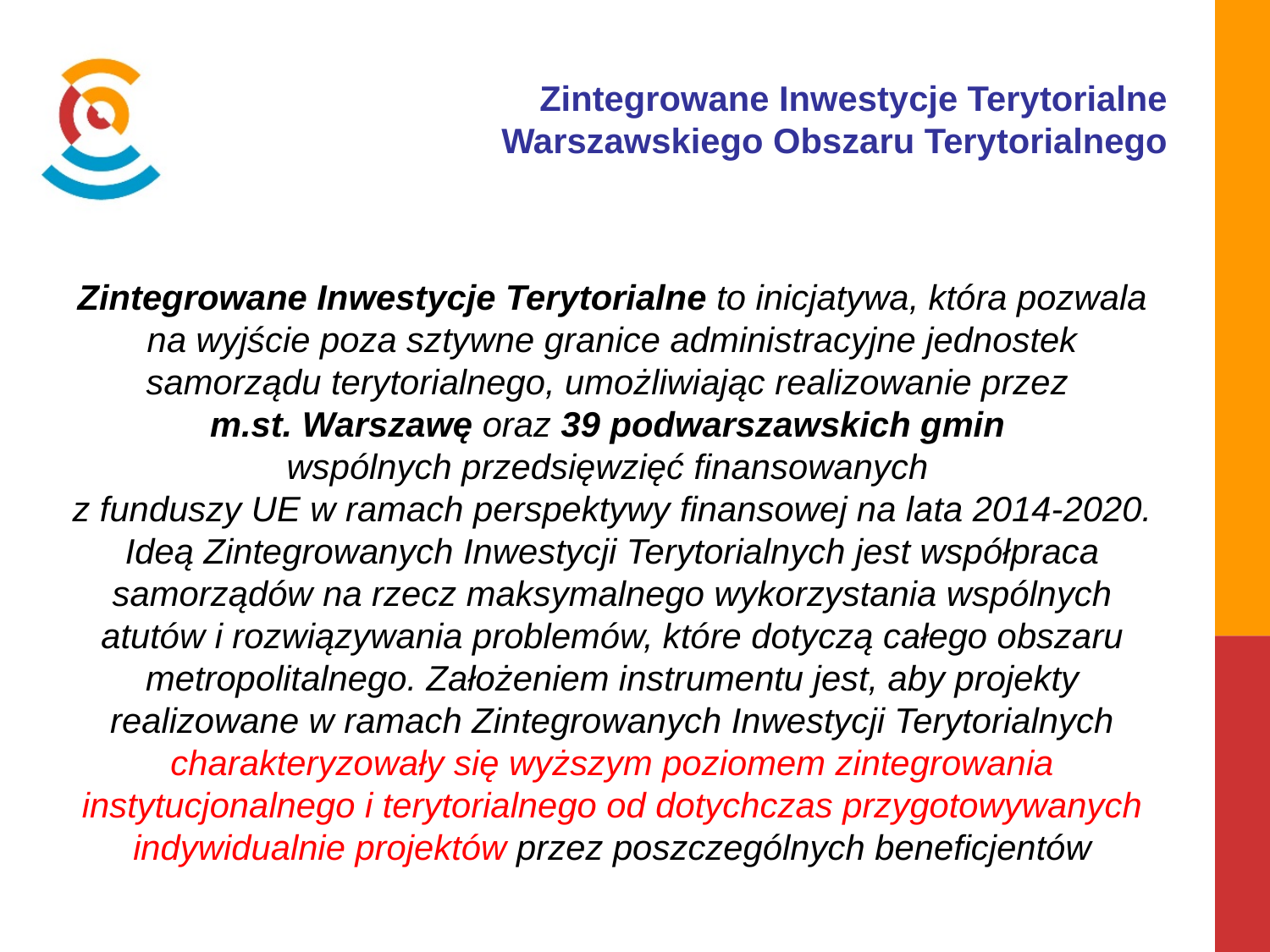

Zintegrowane Inwestycje Terytorialne Warszawskiego Obszaru Terytorialnego

Zintegrowane Inwestycje Terytorialne to inicjatywa, która pozwala na wyjście poza sztywne granice administracyjne jednostek samorządu terytorialnego, umożliwiając realizowanie przez
m.st. Warszawę oraz 39 podwarszawskich gmin
wspólnych przedsięwzięć finansowanych
z funduszy UE w ramach perspektywy finansowej na lata 2014-2020. Ideą Zintegrowanych Inwestycji Terytorialnych jest współpraca samorządów na rzecz maksymalnego wykorzystania wspólnych atutów i rozwiązywania problemów, które dotyczą całego obszaru metropolitalnego. Założeniem instrumentu jest, aby projekty realizowane w ramach Zintegrowanych Inwestycji Terytorialnych charakteryzowały się wyższym poziomem zintegrowania instytucjonalnego i terytorialnego od dotychczas przygotowywanych indywidualnie projektów przez poszczególnych beneficjentów